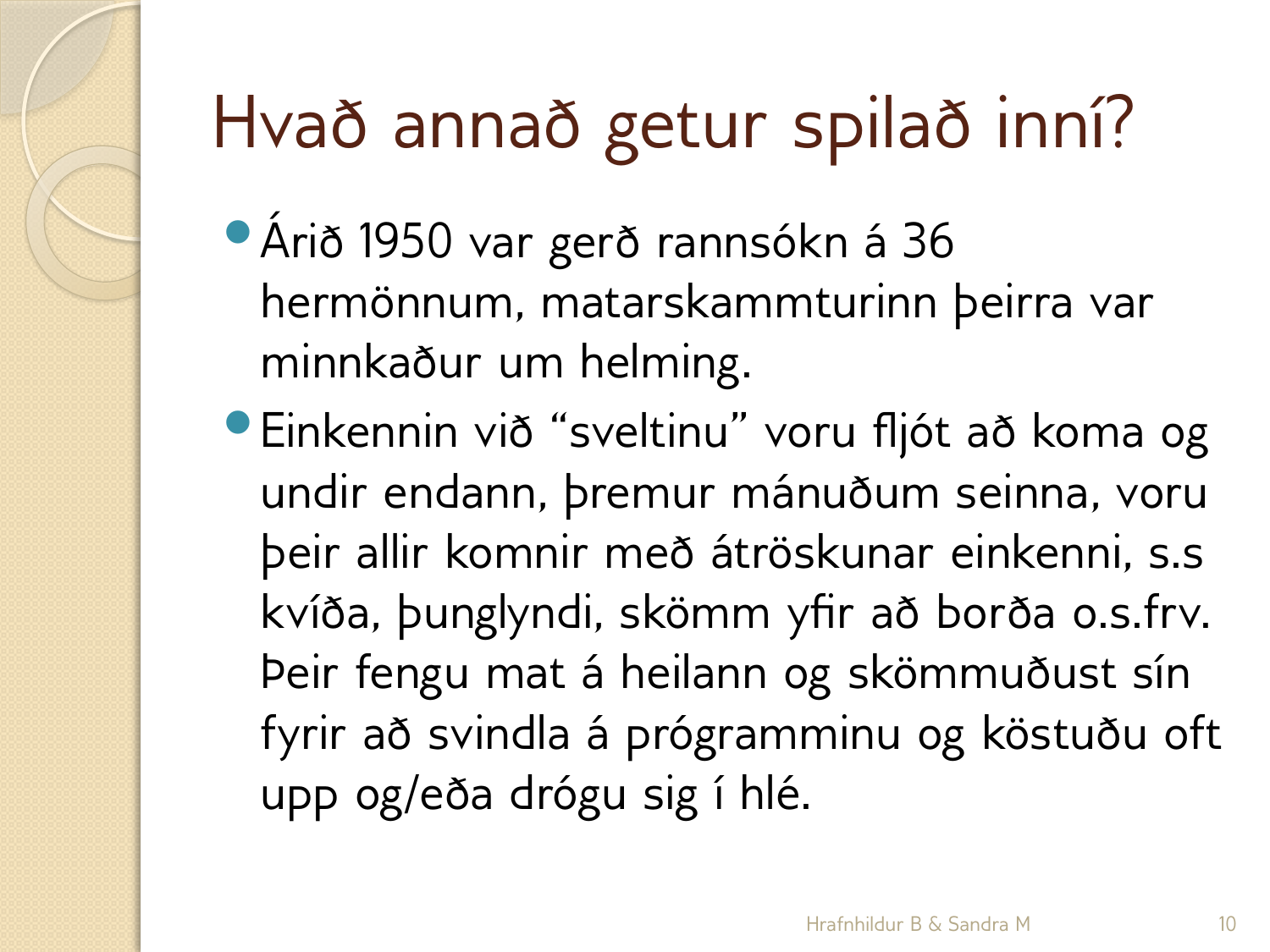

# Hvað annað getur spilað inní?
Árið 1950 var gerð rannsókn á 36 hermönnum, matarskammturinn þeirra var minnkaður um helming.
Einkennin við “sveltinu” voru fljót að koma og undir endann, þremur mánuðum seinna, voru þeir allir komnir með átröskunar einkenni, s.s kvíða, þunglyndi, skömm yfir að borða o.s.frv.
Þeir fengu mat á heilann og skömmuðust sín fyrir að svindla á prógramminu og köstuðu oft upp og/eða drógu sig í hlé.
Hrafnhildur B & Sandra M
10